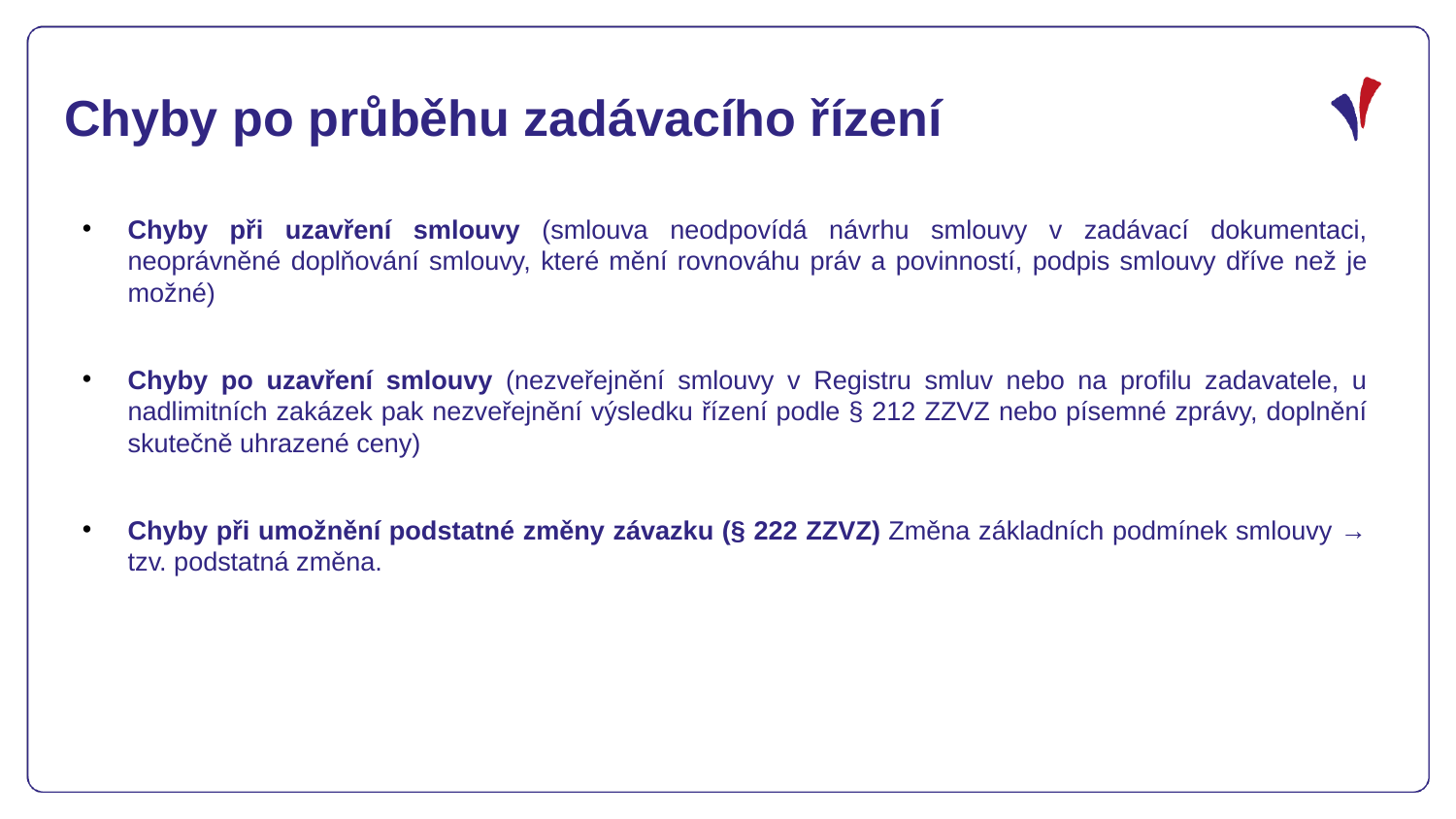

Chyby po průběhu zadávacího řízení

Chyby při uzavření smlouvy (smlouva neodpovídá návrhu smlouvy v zadávací dokumentaci, neoprávněné doplňování smlouvy, které mění rovnováhu práv a povinností, podpis smlouvy dříve než je možné)

Chyby po uzavření smlouvy (nezveřejnění smlouvy v Registru smluv nebo na profilu zadavatele, u nadlimitních zakázek pak nezveřejnění výsledku řízení podle § 212 ZZVZ nebo písemné zprávy, doplnění skutečně uhrazené ceny)

Chyby při umožnění podstatné změny závazku (§ 222 ZZVZ) Změna základních podmínek smlouvy → tzv. podstatná změna.